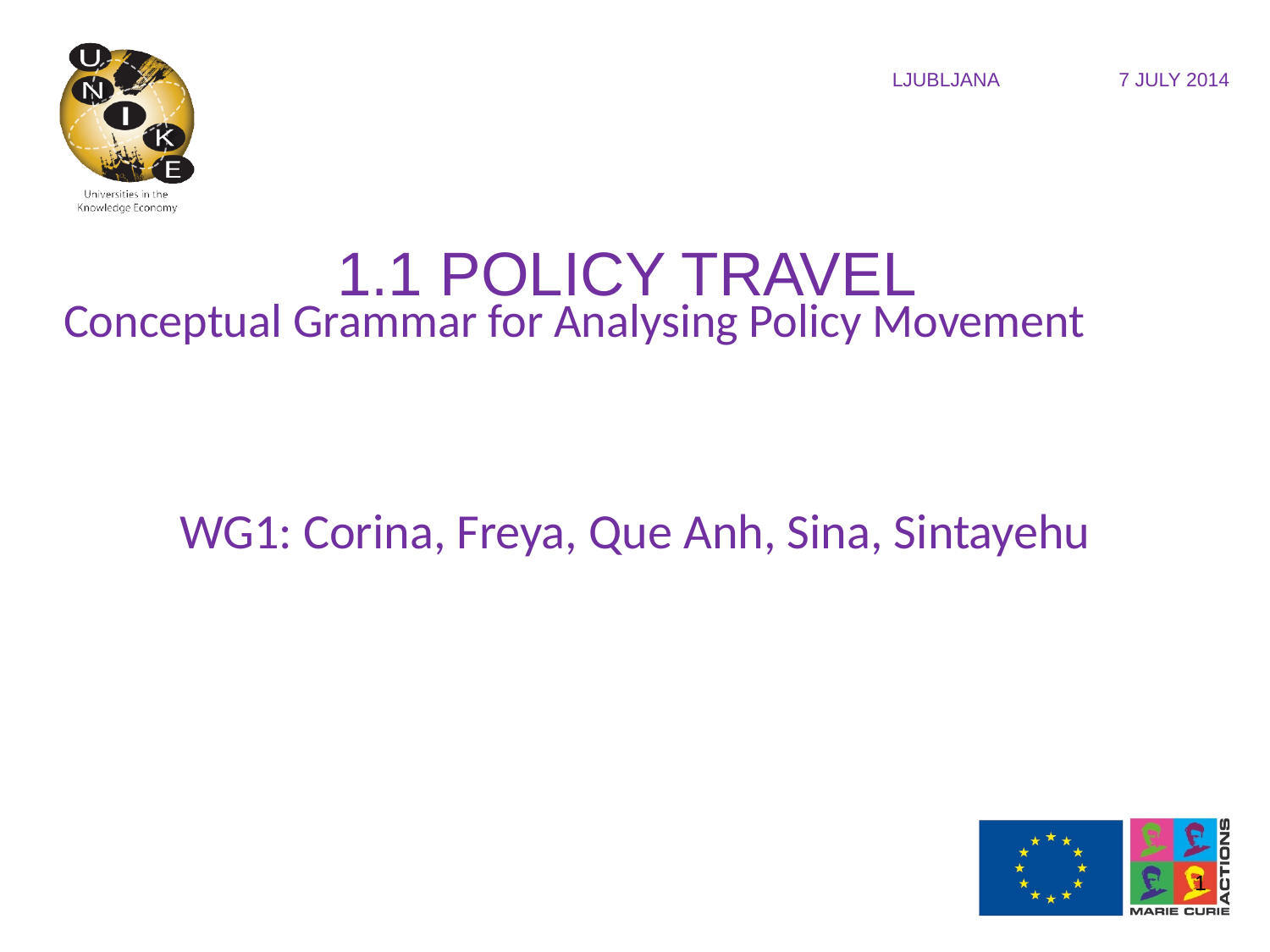

Conceptual Grammar for Analysing Policy Movement

WG1: Corina, Freya, Que Anh, Sina, Sintayehu
# 1.1 Policy travel
1